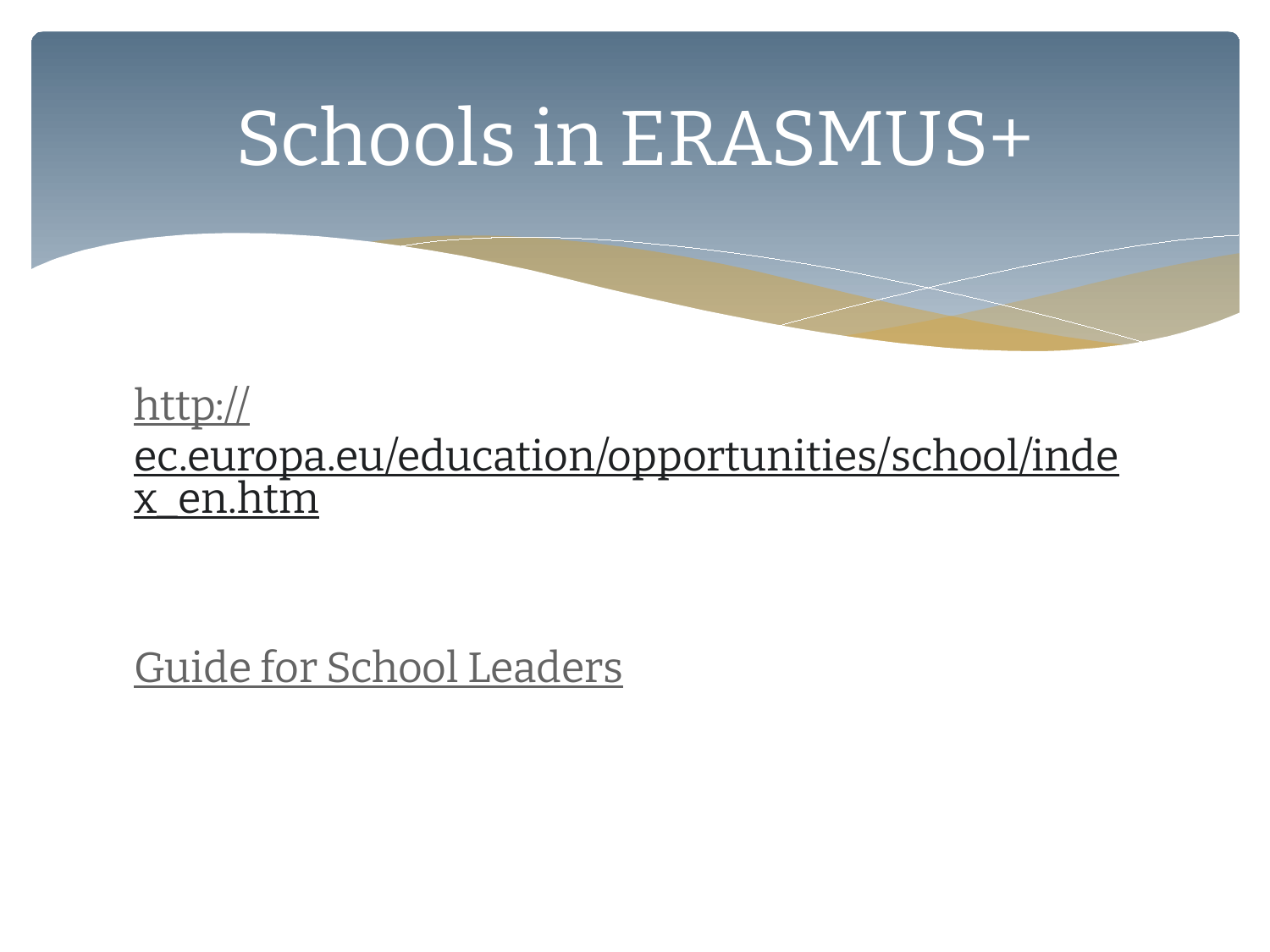

# Schools in ERASMUS+
http://ec.europa.eu/education/opportunities/school/index_en.htm

Guide for School Leaders